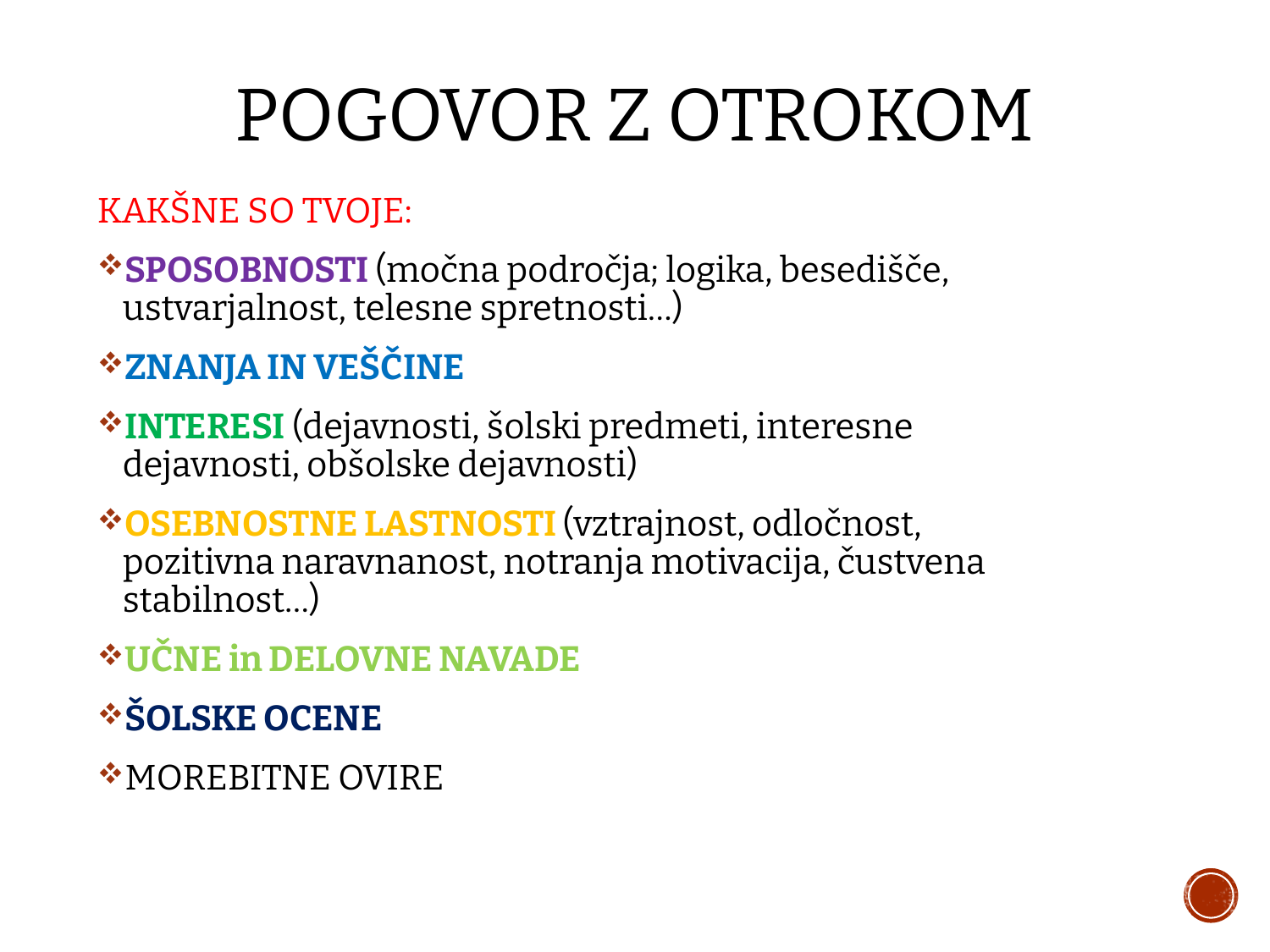

# POGOVOR Z OTROKOM
KAKŠNE SO TVOJE:
SPOSOBNOSTI (močna področja; logika, besedišče, ustvarjalnost, telesne spretnosti…)
ZNANJA IN VEŠČINE
INTERESI (dejavnosti, šolski predmeti, interesne dejavnosti, obšolske dejavnosti)
OSEBNOSTNE LASTNOSTI (vztrajnost, odločnost, pozitivna naravnanost, notranja motivacija, čustvena stabilnost…)
UČNE in DELOVNE NAVADE
ŠOLSKE OCENE
MOREBITNE OVIRE